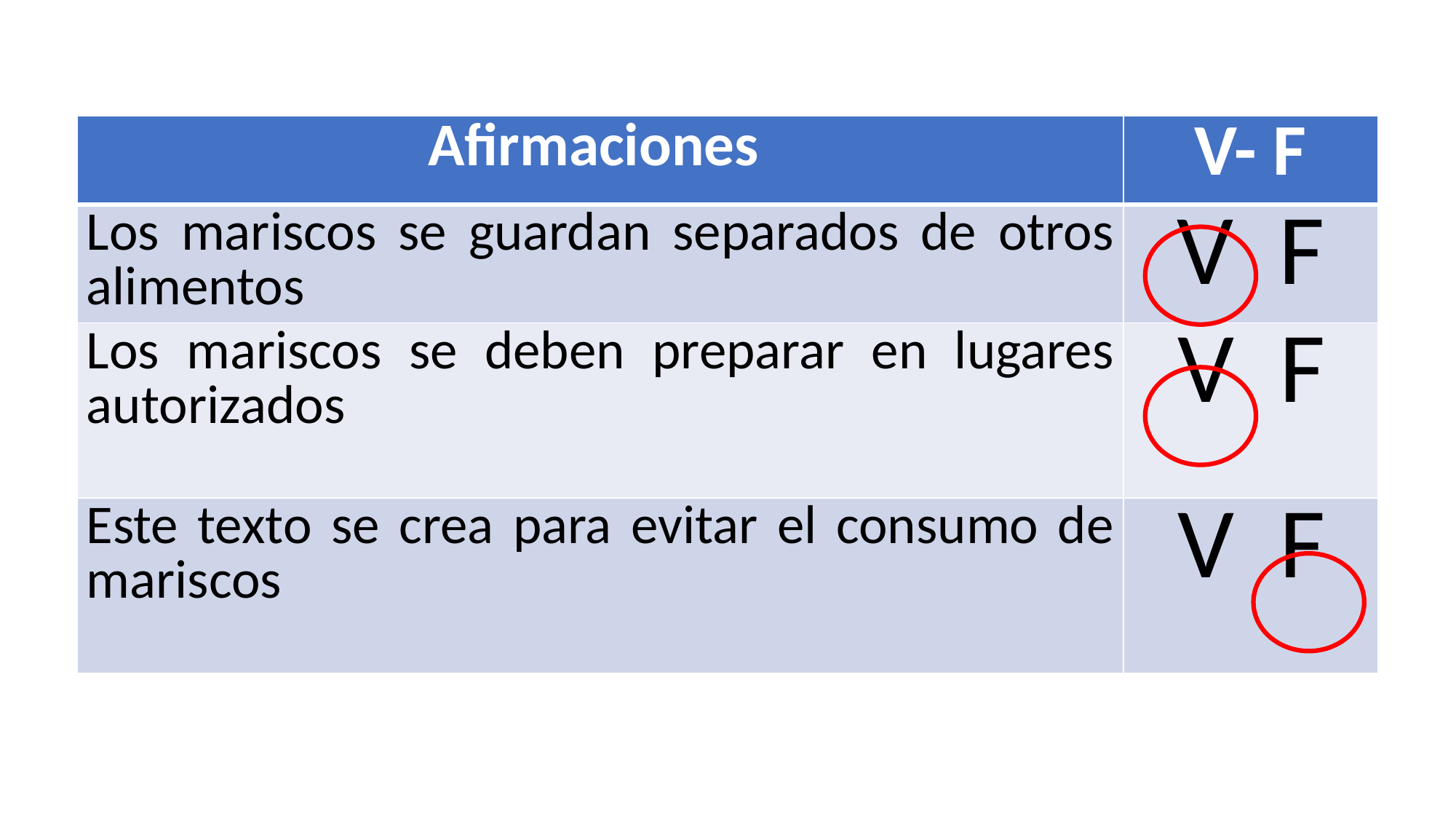

| Afirmaciones | V- F |
| --- | --- |
| Los mariscos se guardan separados de otros alimentos | V F |
| Los mariscos se deben preparar en lugares autorizados | V F |
| Este texto se crea para evitar el consumo de mariscos | V F |